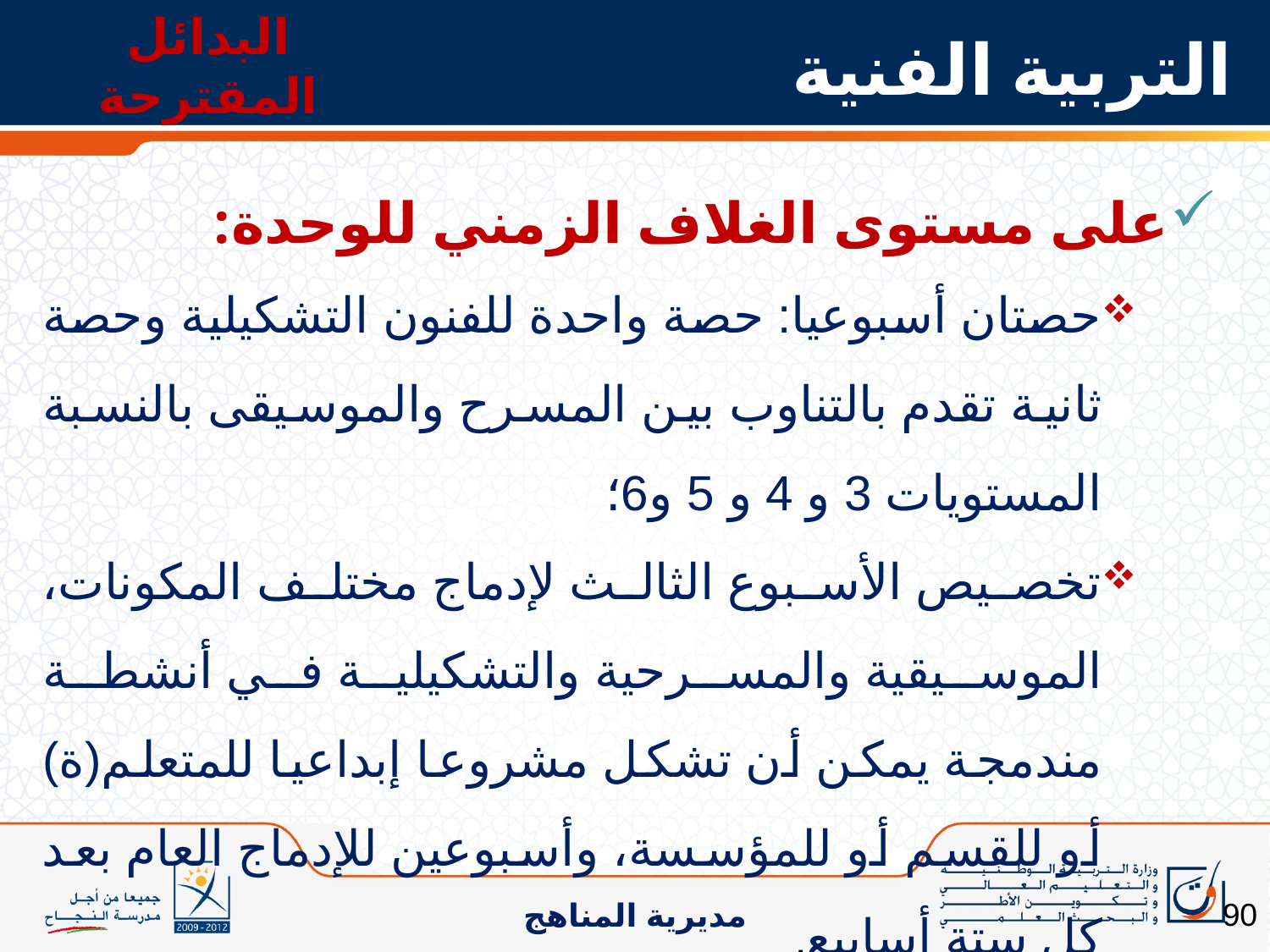

البدائل المقترحة
# التربية الفنية
على مستوى الغلاف الزمني للوحدة:
حصتان أسبوعيا: حصة واحدة للفنون التشكيلية وحصة ثانية تقدم بالتناوب بين المسرح والموسيقى بالنسبة المستويات 3 و 4 و 5 و6؛
تخصيص الأسبوع الثالث لإدماج مختلف المكونات، الموسيقية والمسرحية والتشكيلية في أنشطة مندمجة يمكن أن تشكل مشروعا إبداعيا للمتعلم(ة) أو للقسم أو للمؤسسة، وأسبوعين للإدماج العام بعد كل ستة أسابيع.
90
مديرية المناهج